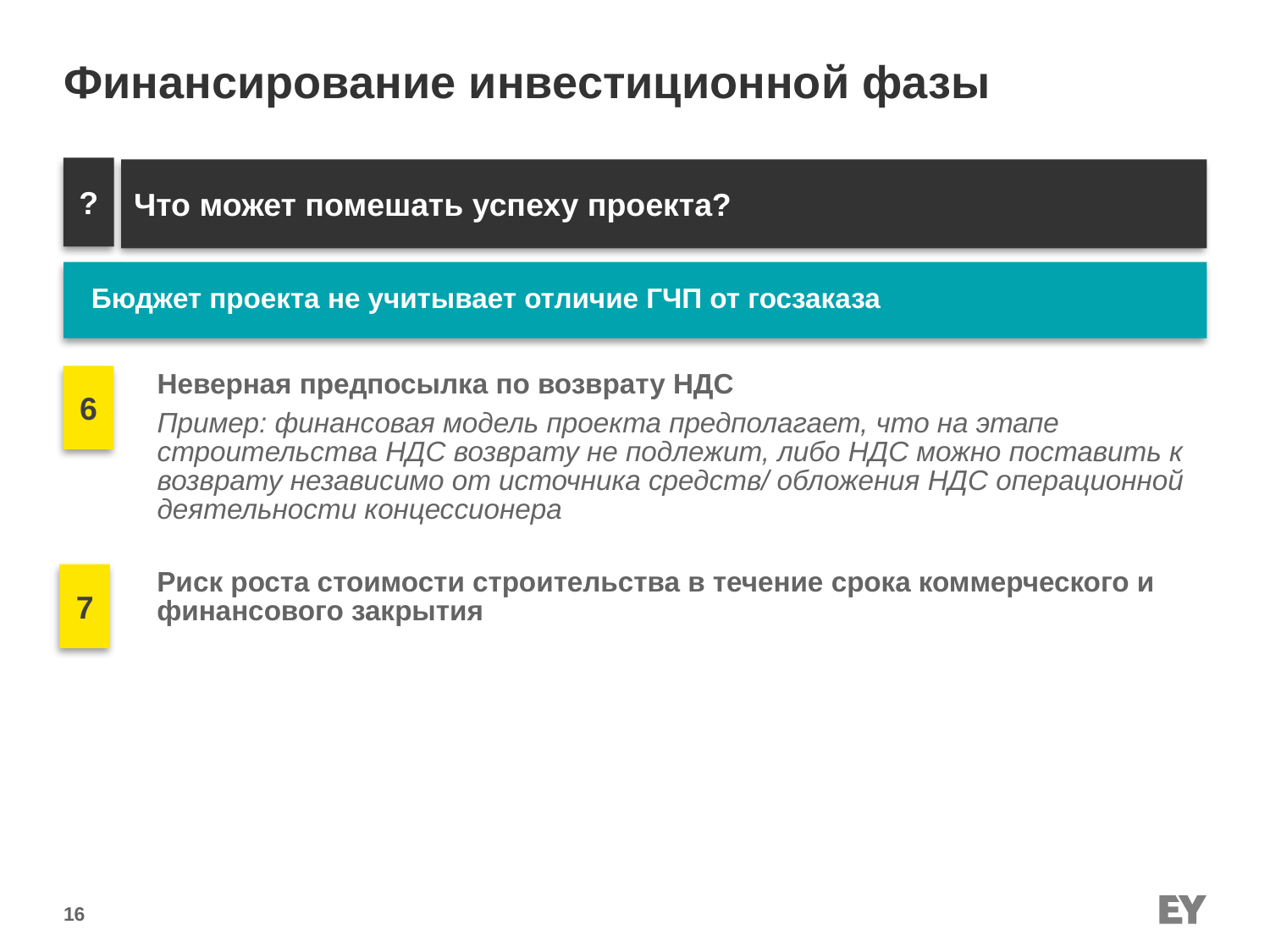

# Финансирование инвестиционной фазы
?
Что может помешать успеху проекта?
Бюджет проекта не учитывает отличие ГЧП от госзаказа
6
Неверная предпосылка по возврату НДС
Пример: финансовая модель проекта предполагает, что на этапе строительства НДС возврату не подлежит, либо НДС можно поставить к возврату независимо от источника средств/ обложения НДС операционной деятельности концессионера
7
Риск роста стоимости строительства в течение срока коммерческого и финансового закрытия